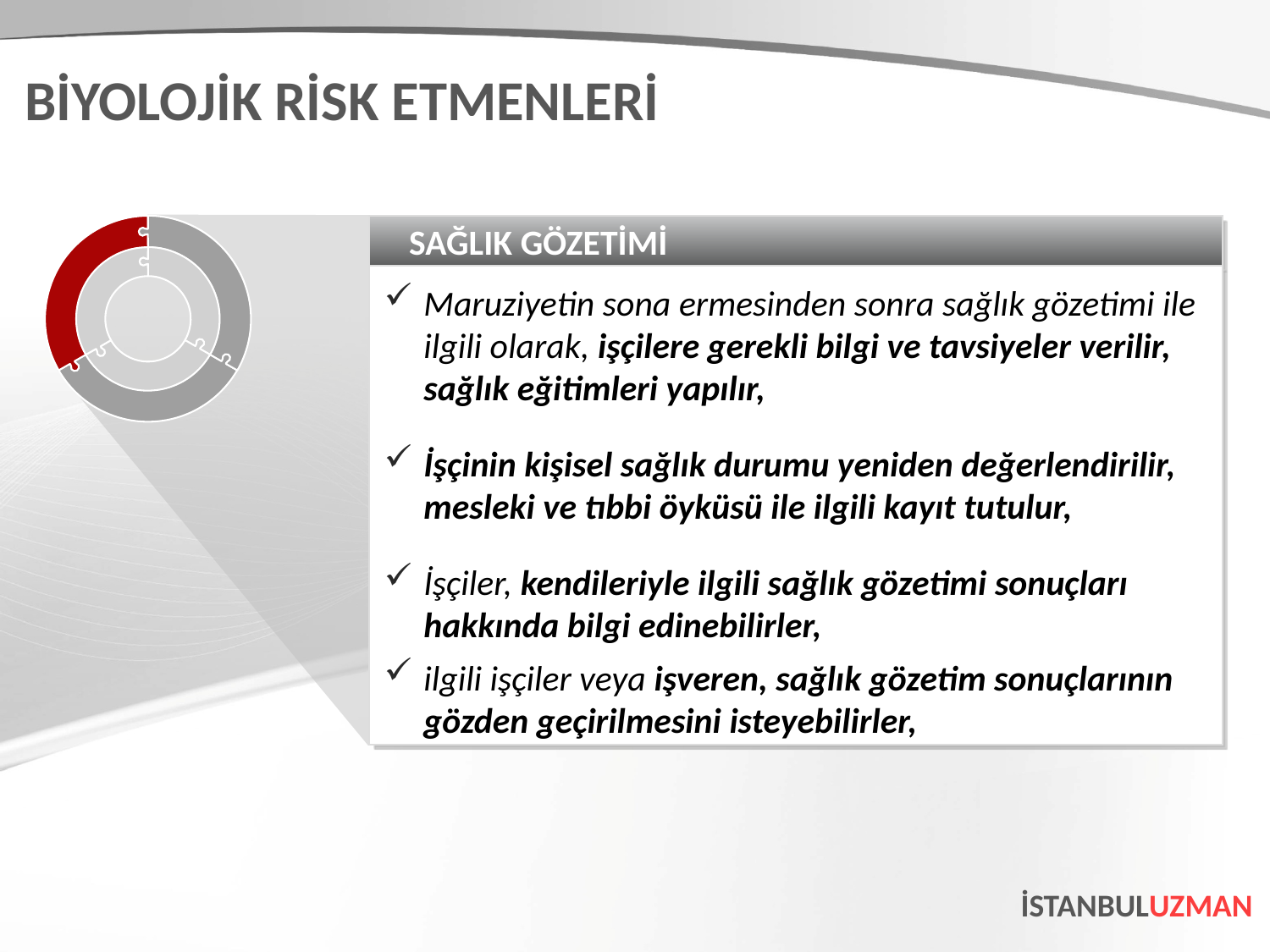

BİYOLOJİK RİSK ETMENLERİ

SAĞLIK GÖZETİMİ
Maruziyetin sona ermesinden sonra sağlık gözetimi ile ilgili olarak, işçilere gerekli bilgi ve tavsiyeler verilir, sağlık eğitimleri yapılır,

İşçinin kişisel sağlık durumu yeniden değerlendirilir, mesleki ve tıbbi öyküsü ile ilgili kayıt tutulur,

İşçiler, kendileriyle ilgili sağlık gözetimi sonuçları hakkında bilgi edinebilirler,
ilgili işçiler veya işveren, sağlık gözetim sonuçlarının gözden geçirilmesini isteyebilirler,

İSTANBULUZMAN